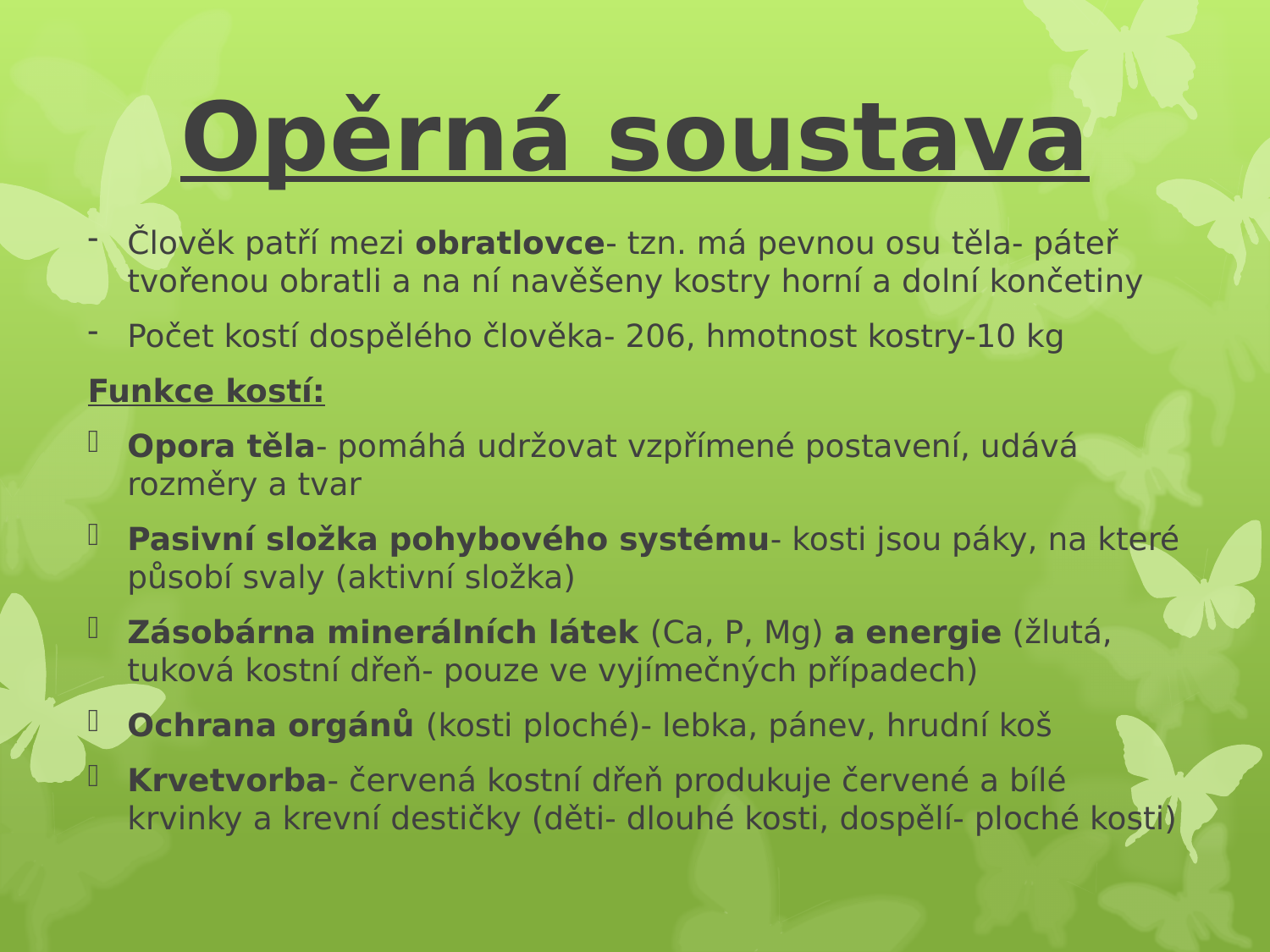

# Opěrná soustava
Člověk patří mezi obratlovce- tzn. má pevnou osu těla- páteř tvořenou obratli a na ní navěšeny kostry horní a dolní končetiny
Počet kostí dospělého člověka- 206, hmotnost kostry-10 kg
Funkce kostí:
Opora těla- pomáhá udržovat vzpřímené postavení, udává rozměry a tvar
Pasivní složka pohybového systému- kosti jsou páky, na které působí svaly (aktivní složka)
Zásobárna minerálních látek (Ca, P, Mg) a energie (žlutá, tuková kostní dřeň- pouze ve vyjímečných případech)
Ochrana orgánů (kosti ploché)- lebka, pánev, hrudní koš
Krvetvorba- červená kostní dřeň produkuje červené a bílé krvinky a krevní destičky (děti- dlouhé kosti, dospělí- ploché kosti)